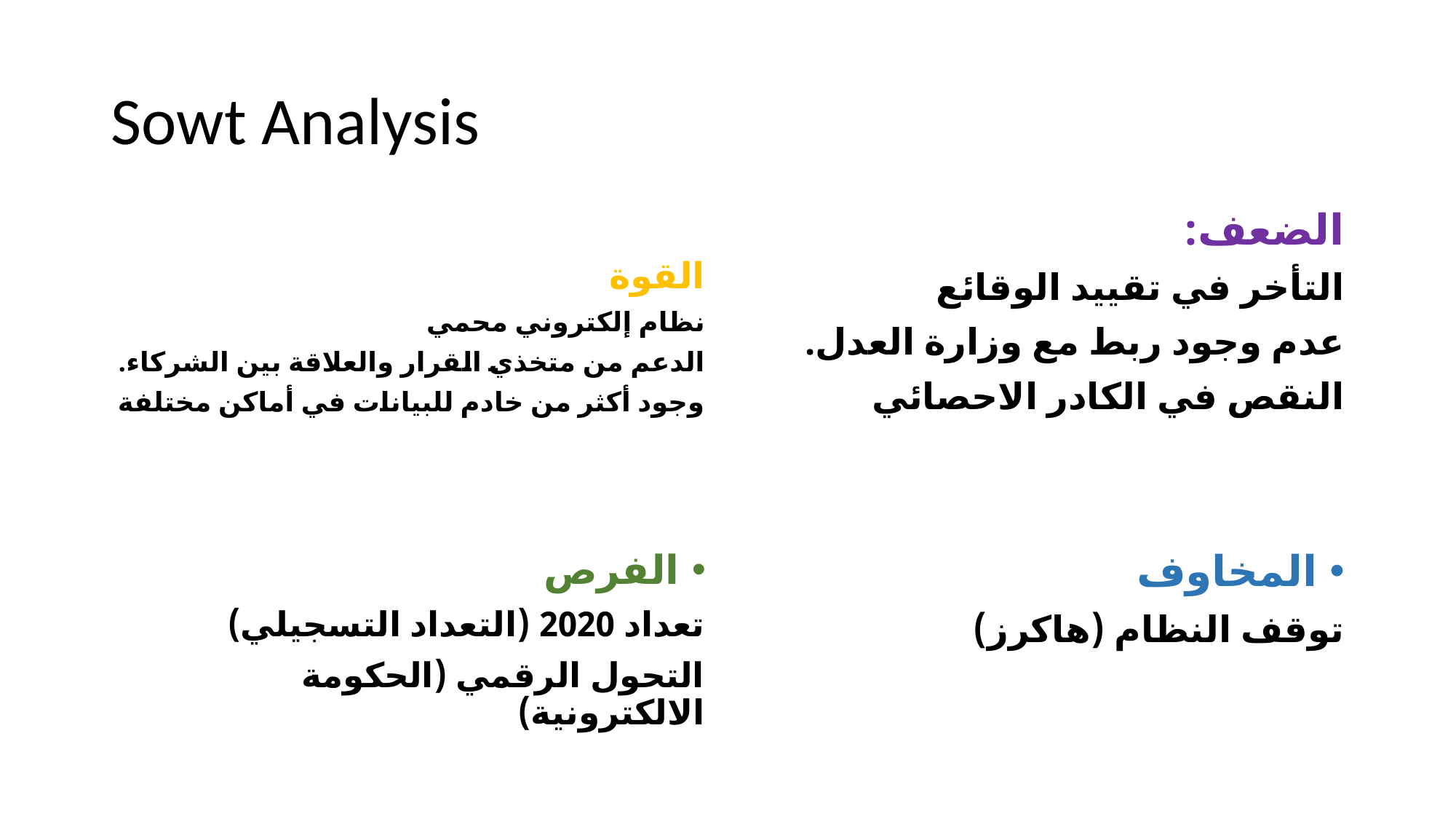

# Sowt Analysis
القوة
نظام إلكتروني محمي
الدعم من متخذي القرار والعلاقة بين الشركاء.
وجود أكثر من خادم للبيانات في أماكن مختلفة
الضعف:
التأخر في تقييد الوقائع
عدم وجود ربط مع وزارة العدل.
النقص في الكادر الاحصائي
الفرص
تعداد 2020 (التعداد التسجيلي)
التحول الرقمي (الحكومة الالكترونية)
المخاوف
توقف النظام (هاكرز)